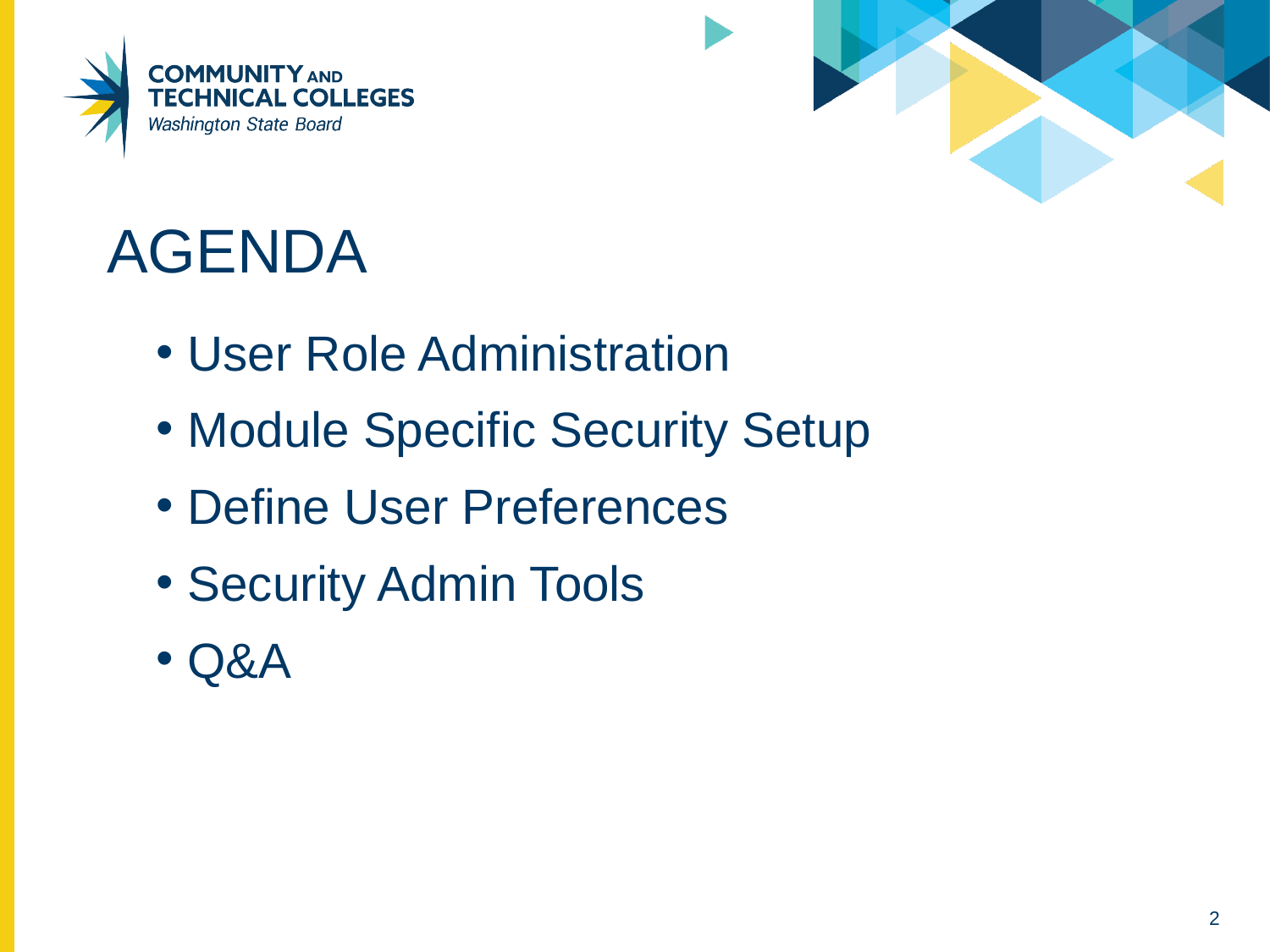

# Agenda
User Role Administration
Module Specific Security Setup
Define User Preferences
Security Admin Tools
Q&A
2